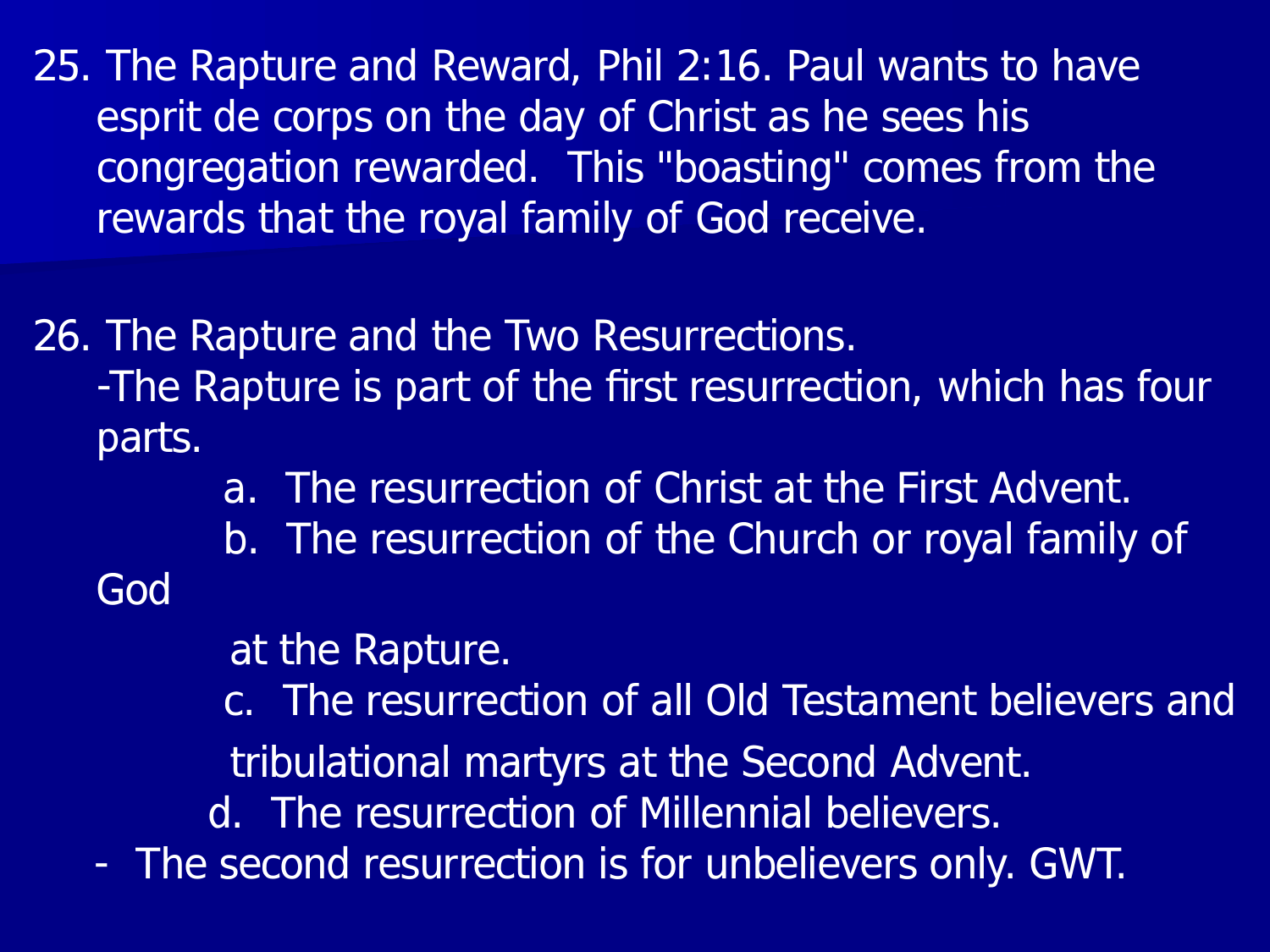

25. The Rapture and Reward, Phil 2:16. Paul wants to have esprit de corps on the day of Christ as he sees his congregation rewarded.  This "boasting" comes from the rewards that the royal family of God receive.

26. The Rapture and the Two Resurrections.
-The Rapture is part of the first resurrection, which has four parts.
	a.  The resurrection of Christ at the First Advent.
	b.  The resurrection of the Church or royal family of God
               at the Rapture.
	c.  The resurrection of all Old Testament believers and
               tribulational martyrs at the Second Advent.
	d.  The resurrection of Millennial believers.
 -  The second resurrection is for unbelievers only. GWT.